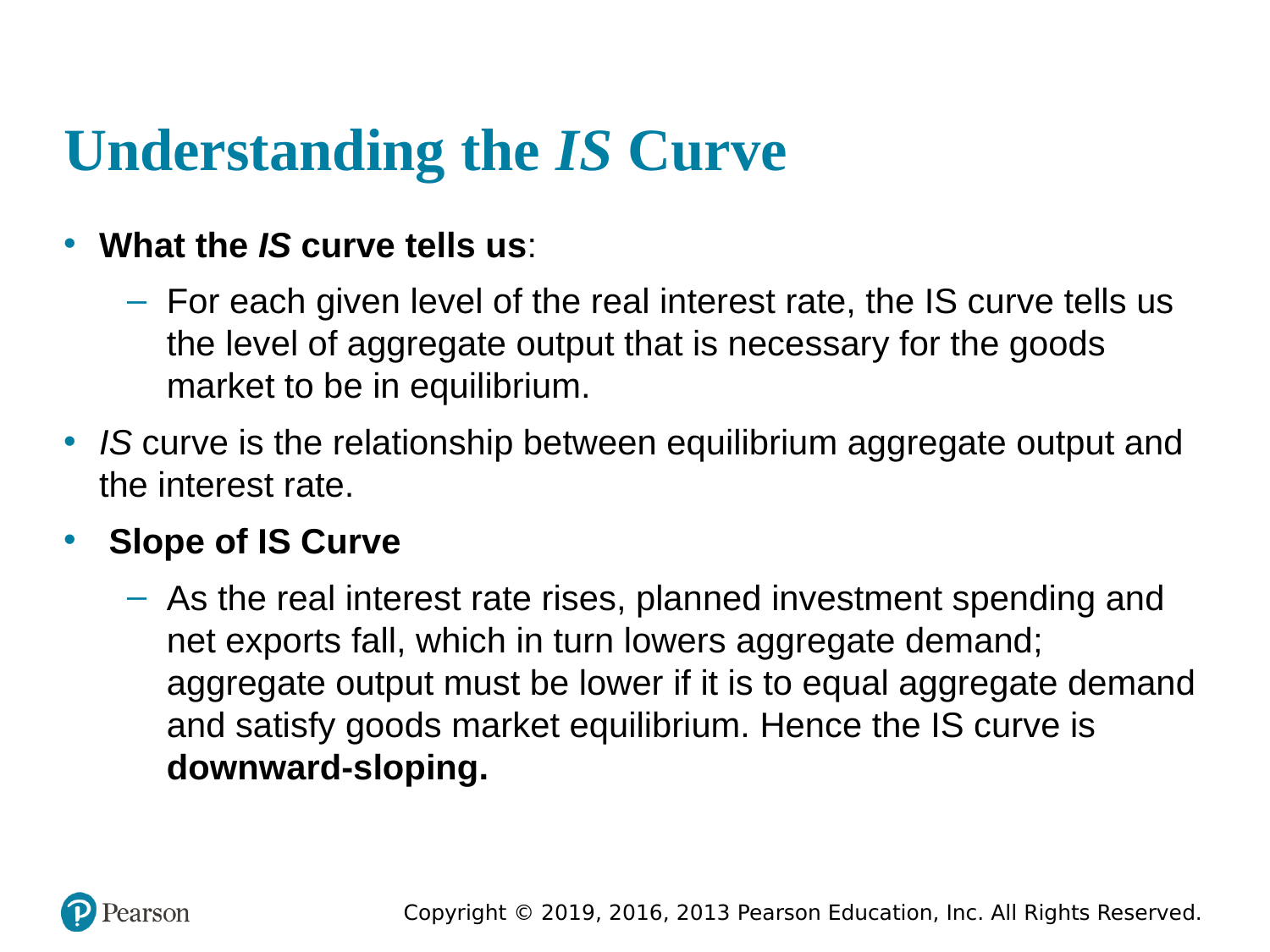

# Understanding the IS Curve
What the IS curve tells us:
For each given level of the real interest rate, the IS curve tells us the level of aggregate output that is necessary for the goods market to be in equilibrium.
IS curve is the relationship between equilibrium aggregate output and the interest rate.
 Slope of IS Curve
As the real interest rate rises, planned investment spending and net exports fall, which in turn lowers aggregate demand; aggregate output must be lower if it is to equal aggregate demand and satisfy goods market equilibrium. Hence the IS curve is downward-sloping.